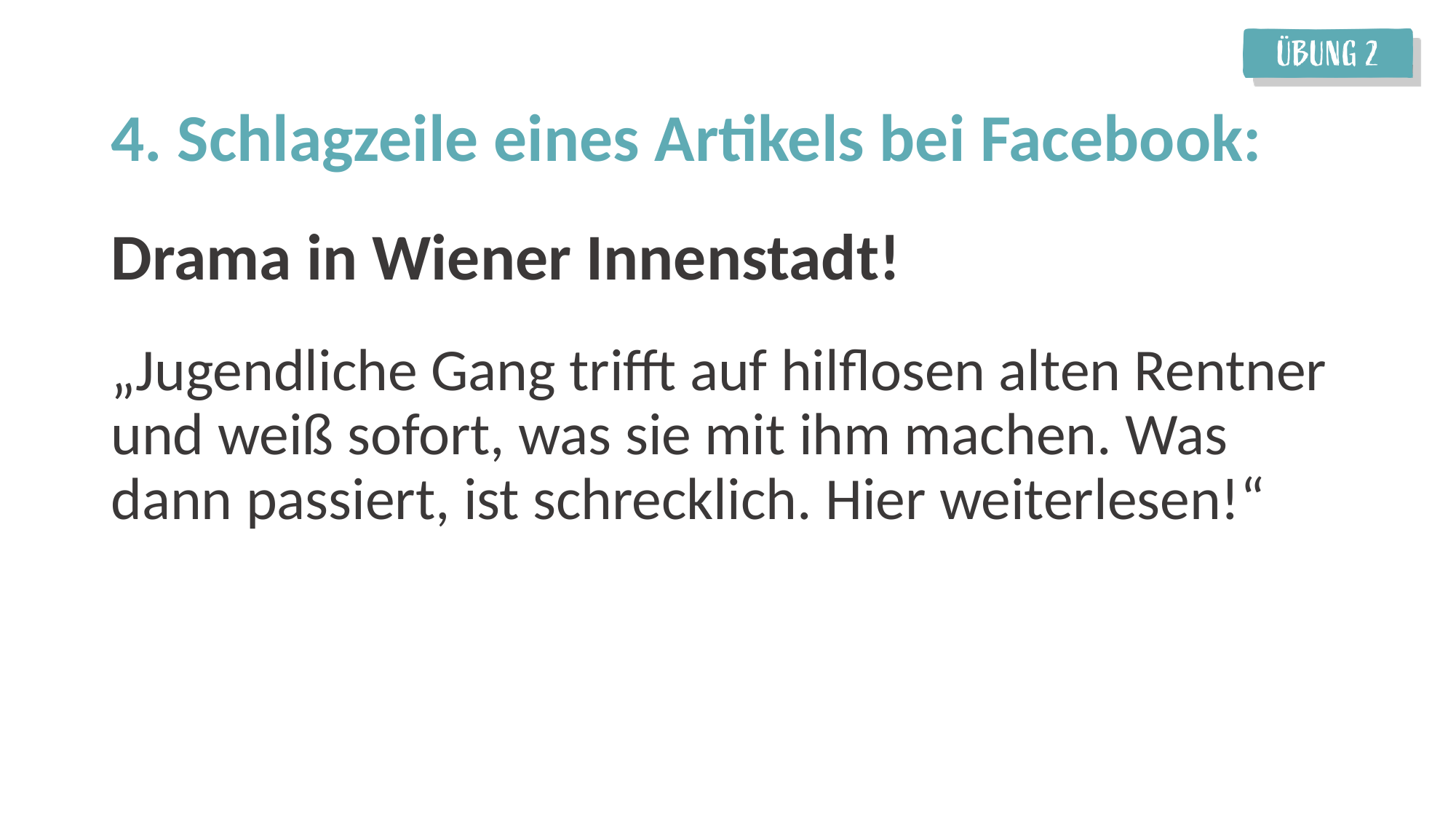

4. Schlagzeile eines Artikels bei Facebook:
Drama in Wiener Innenstadt!

„Jugendliche Gang trifft auf hilflosen alten Rentner und weiß sofort, was sie mit ihm machen. Was dann passiert, ist schrecklich. Hier weiterlesen!“